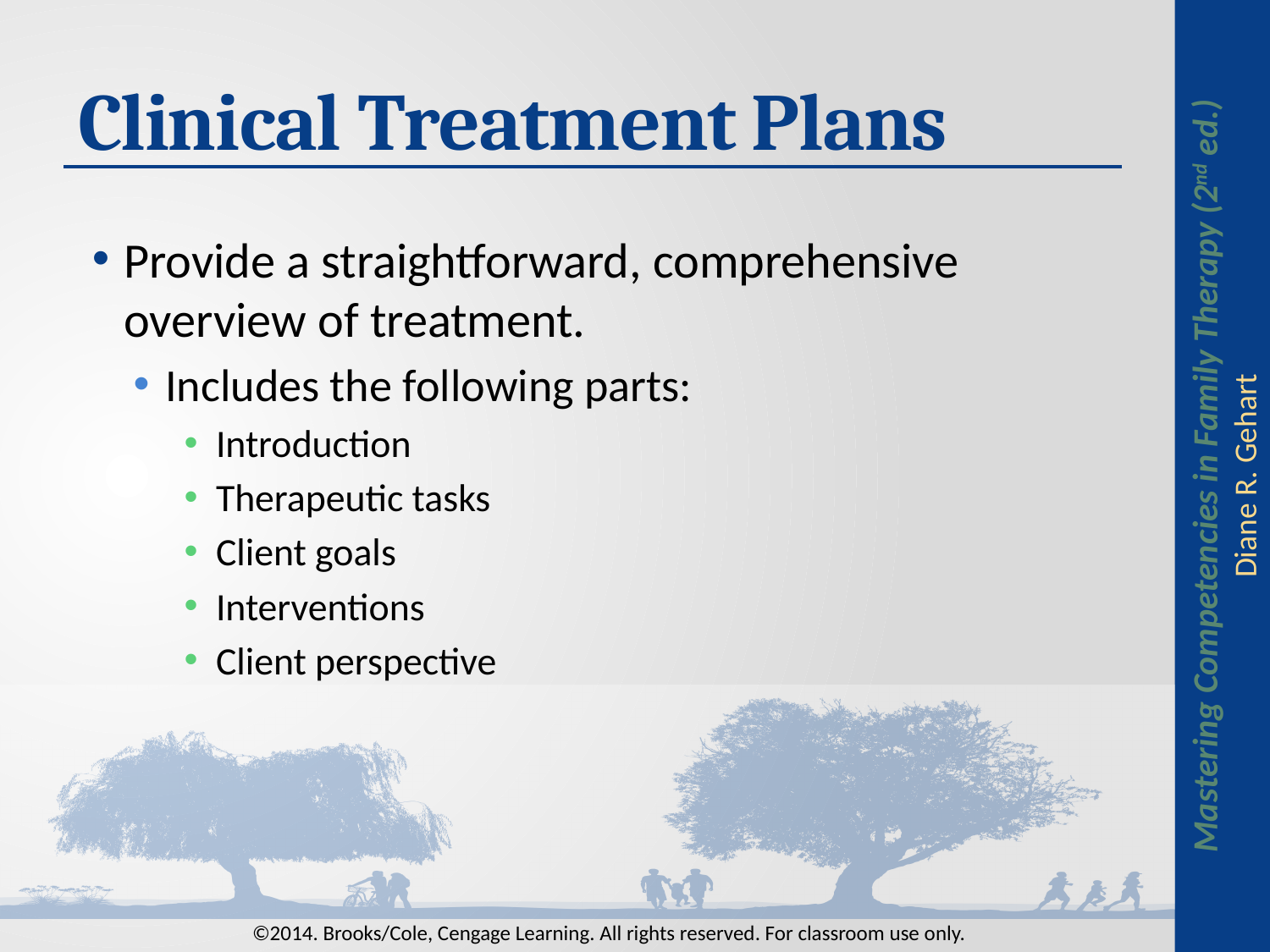

# Clinical Treatment Plans
Provide a straightforward, comprehensive overview of treatment.
Includes the following parts:
Introduction
Therapeutic tasks
Client goals
Interventions
Client perspective